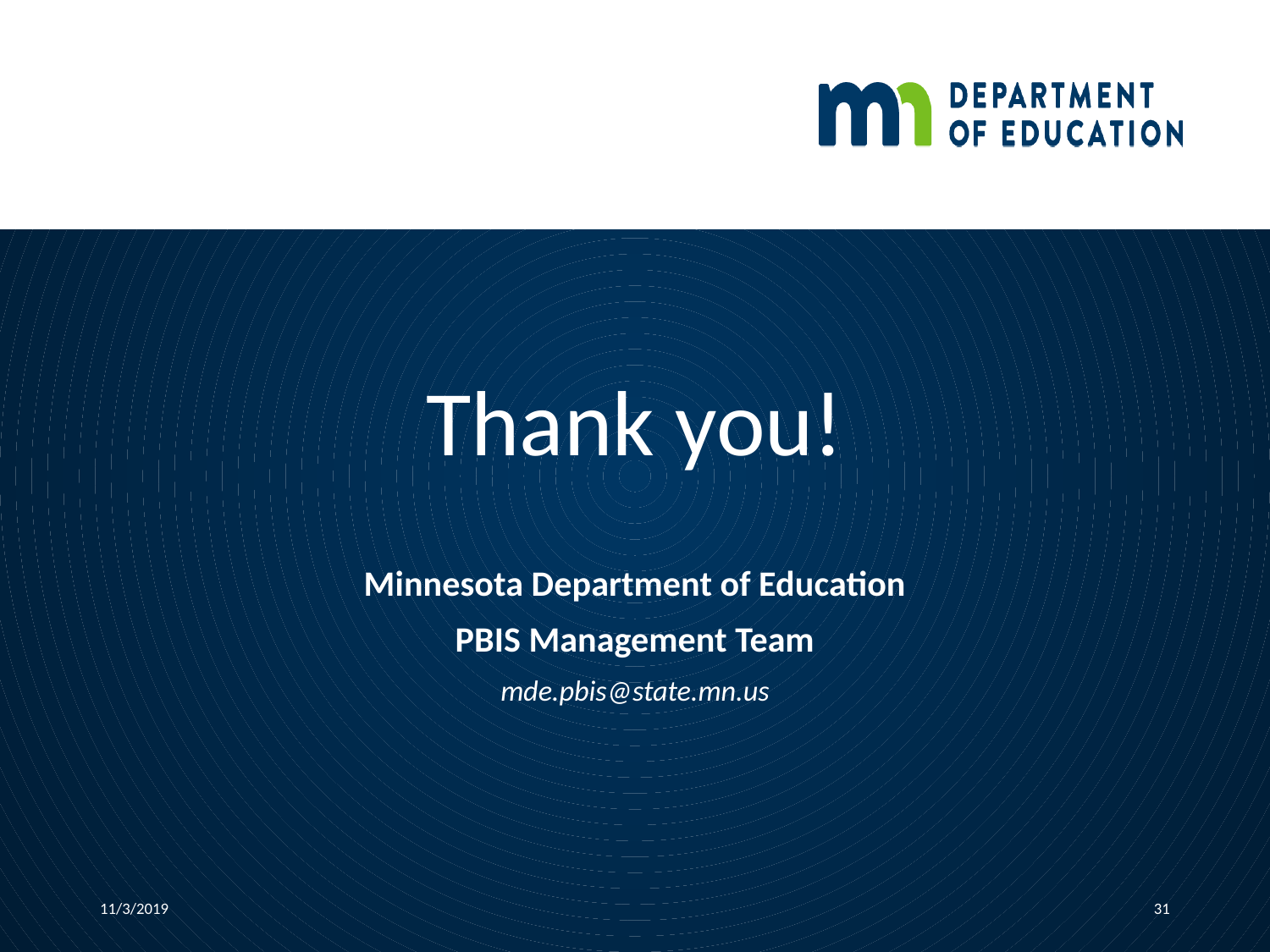

# Thank you!
Minnesota Department of Education
PBIS Management Team
mde.pbis@state.mn.us
11/3/2019
31